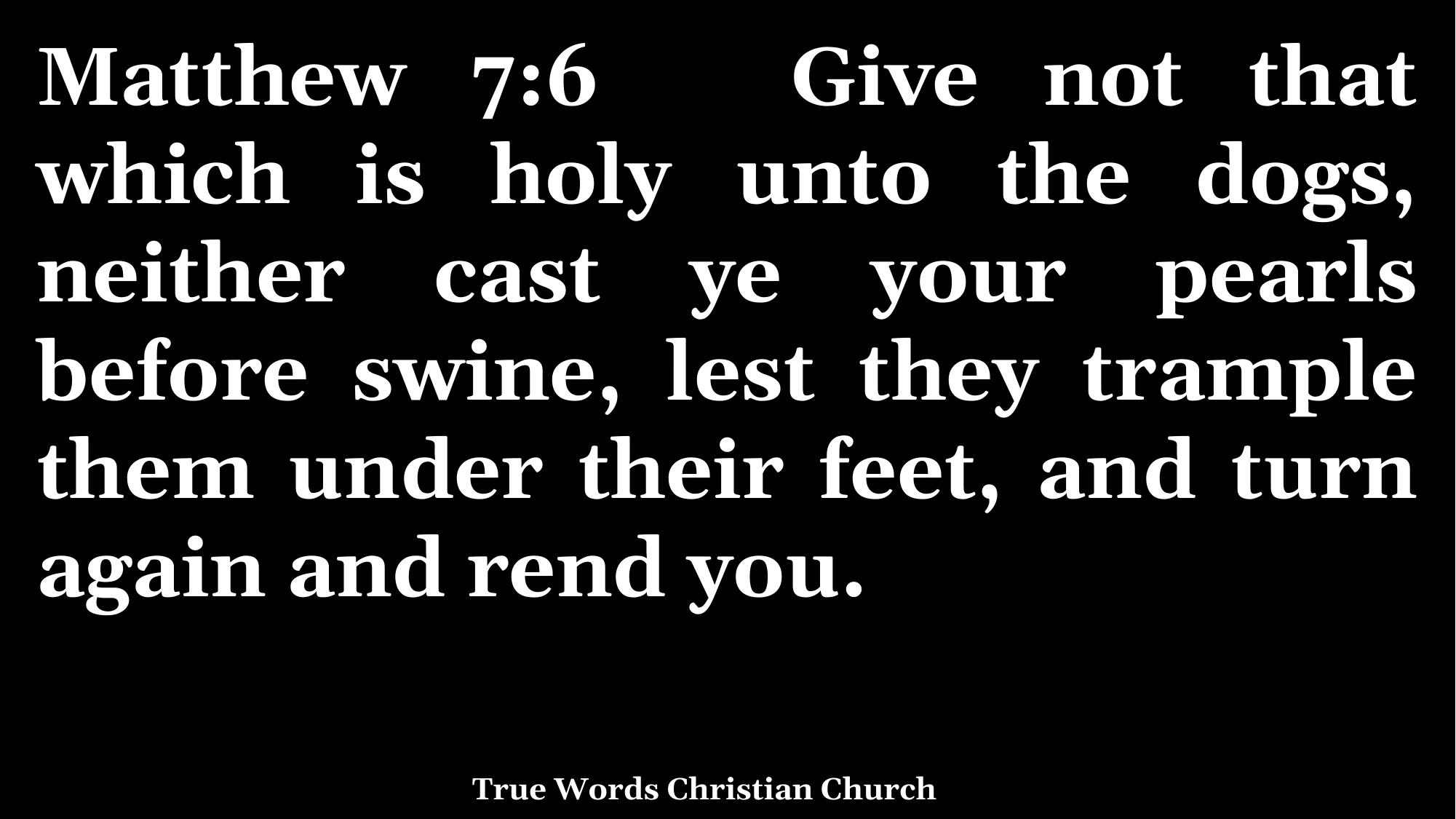

Matthew 7:6   Give not that which is holy unto the dogs, neither cast ye your pearls before swine, lest they trample them under their feet, and turn again and rend you.
True Words Christian Church